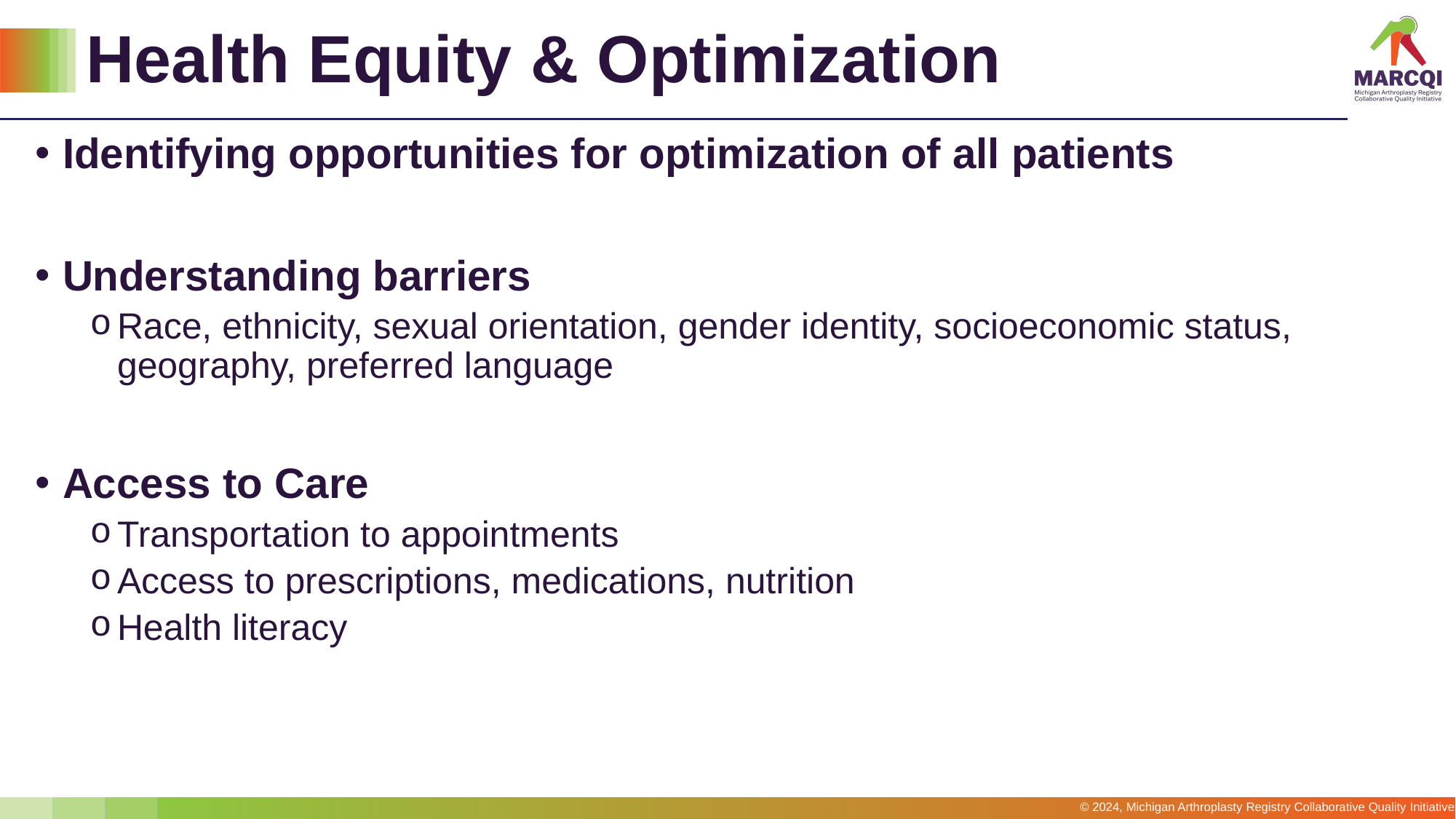

# Health Equity & Optimization
Identifying opportunities for optimization of all patients

Understanding barriers
Race, ethnicity, sexual orientation, gender identity, socioeconomic status, geography, preferred language

Access to Care
Transportation to appointments
Access to prescriptions, medications, nutrition
Health literacy